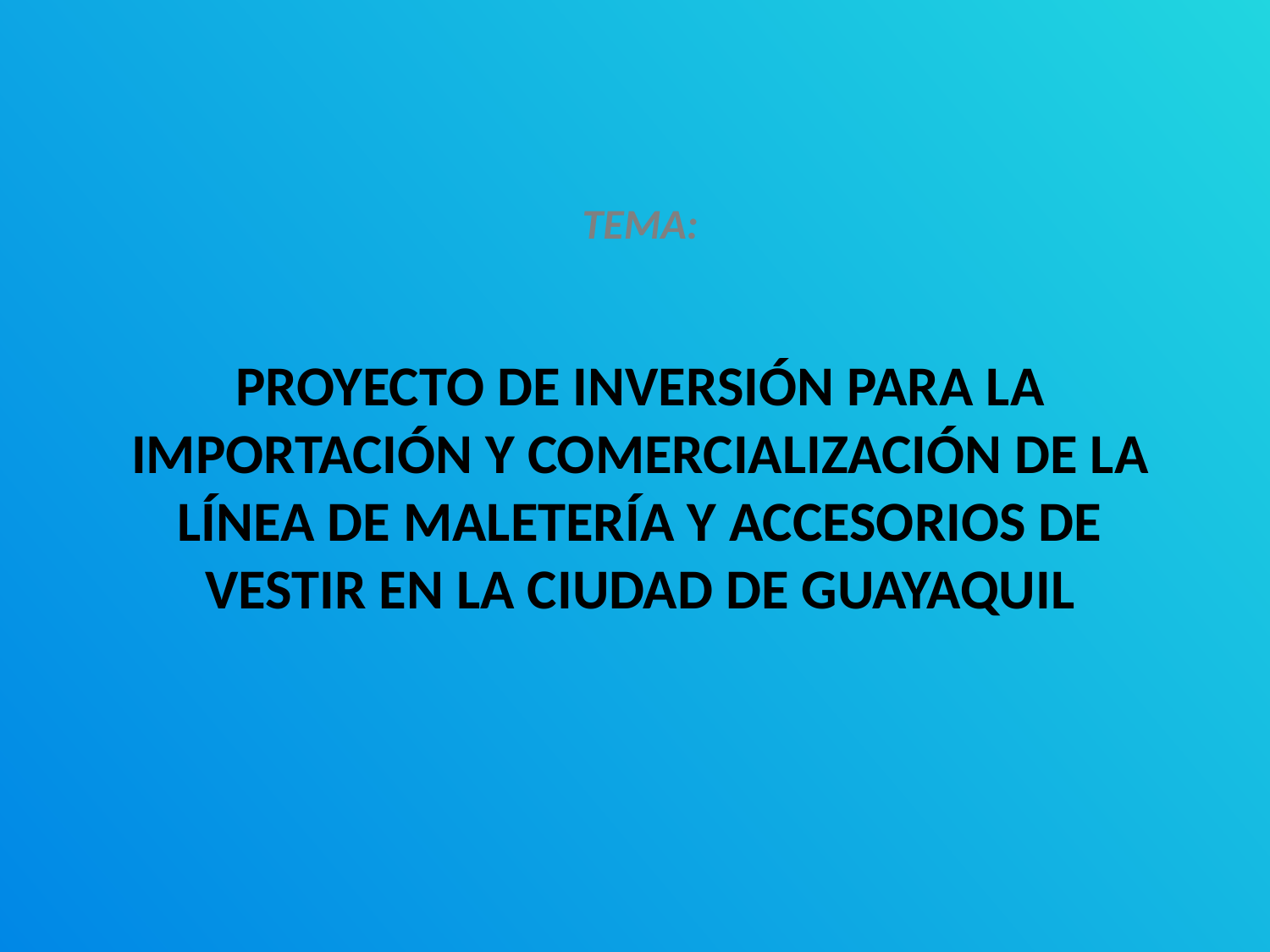

# TEMA: PROYECTO DE INVERSIÓN PARA LA IMPORTACIÓN Y COMERCIALIZACIÓN DE LA LÍNEA DE MALETERÍA Y ACCESORIOS DE VESTIR EN LA CIUDAD DE GUAYAQUIL